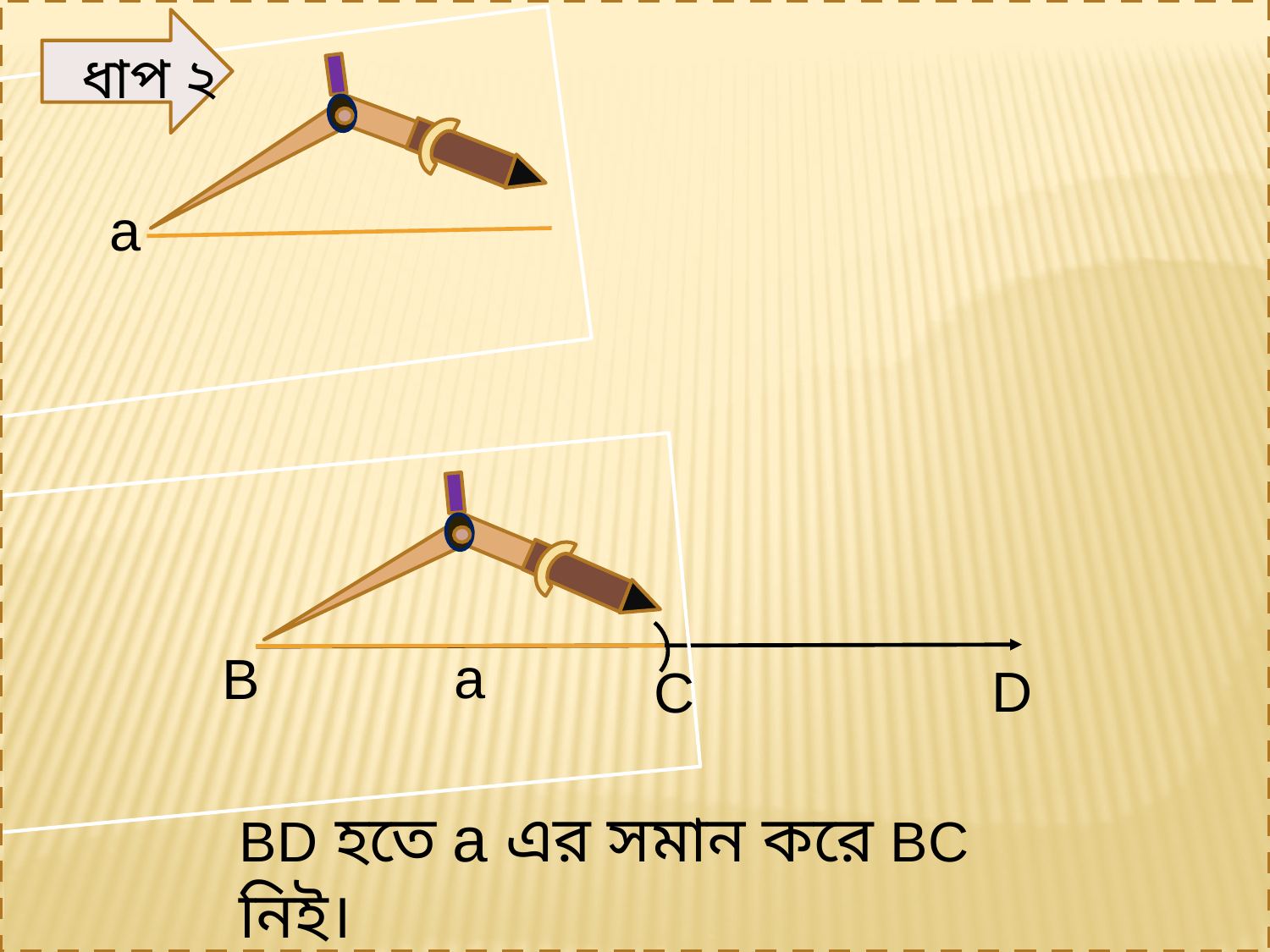

ধাপ ২

a

a
B
D
C
BD হতে a এর সমান করে BC নিই।